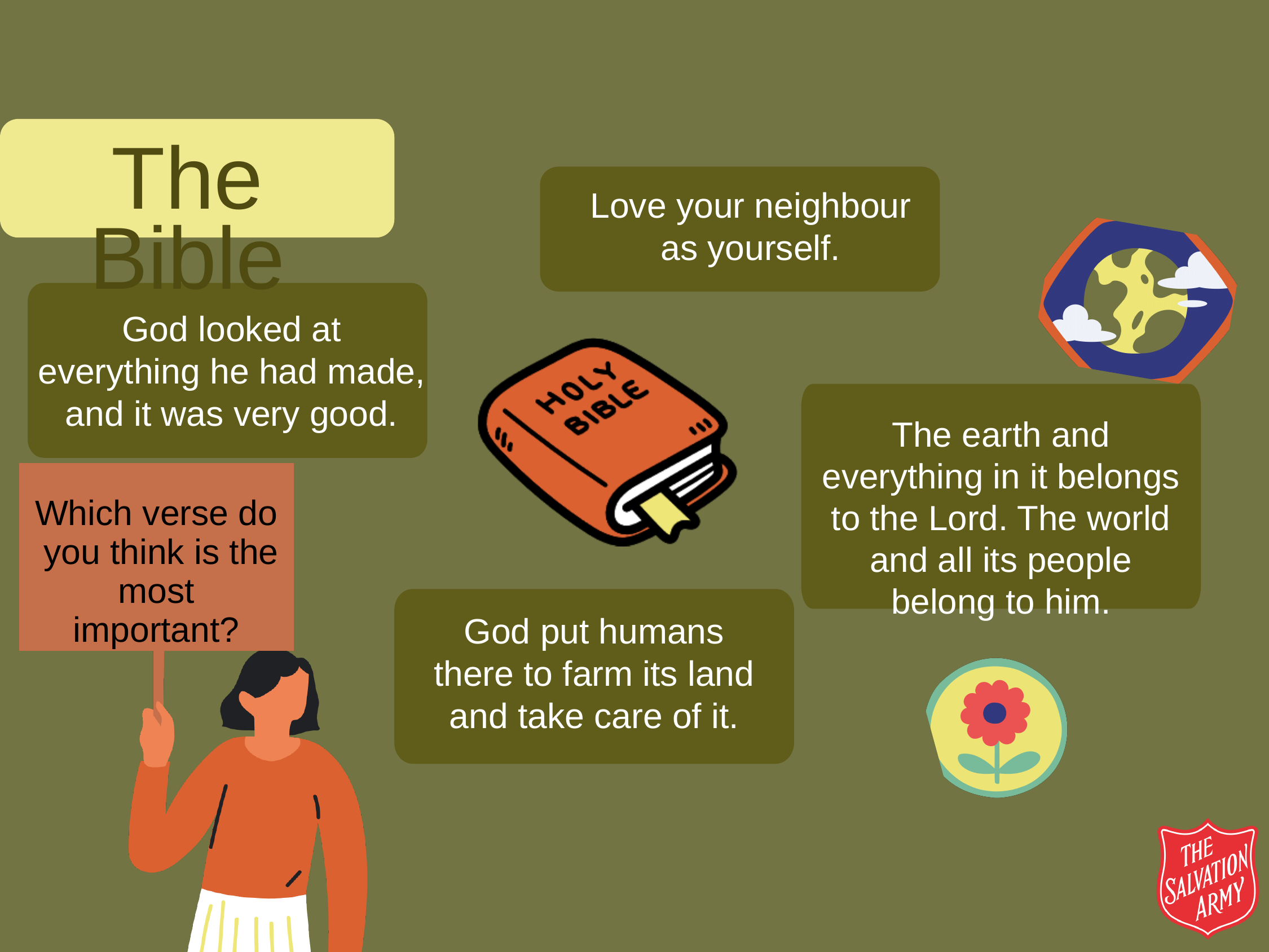

The Bible

Love your neighbour as yourself.

God looked at everything he had made, and it was very good.

The earth and everything in it belongs to the Lord. The world and all its people belong to him.

Which verse do  you think is the most important?

God put humans there to farm its land and take care of it.